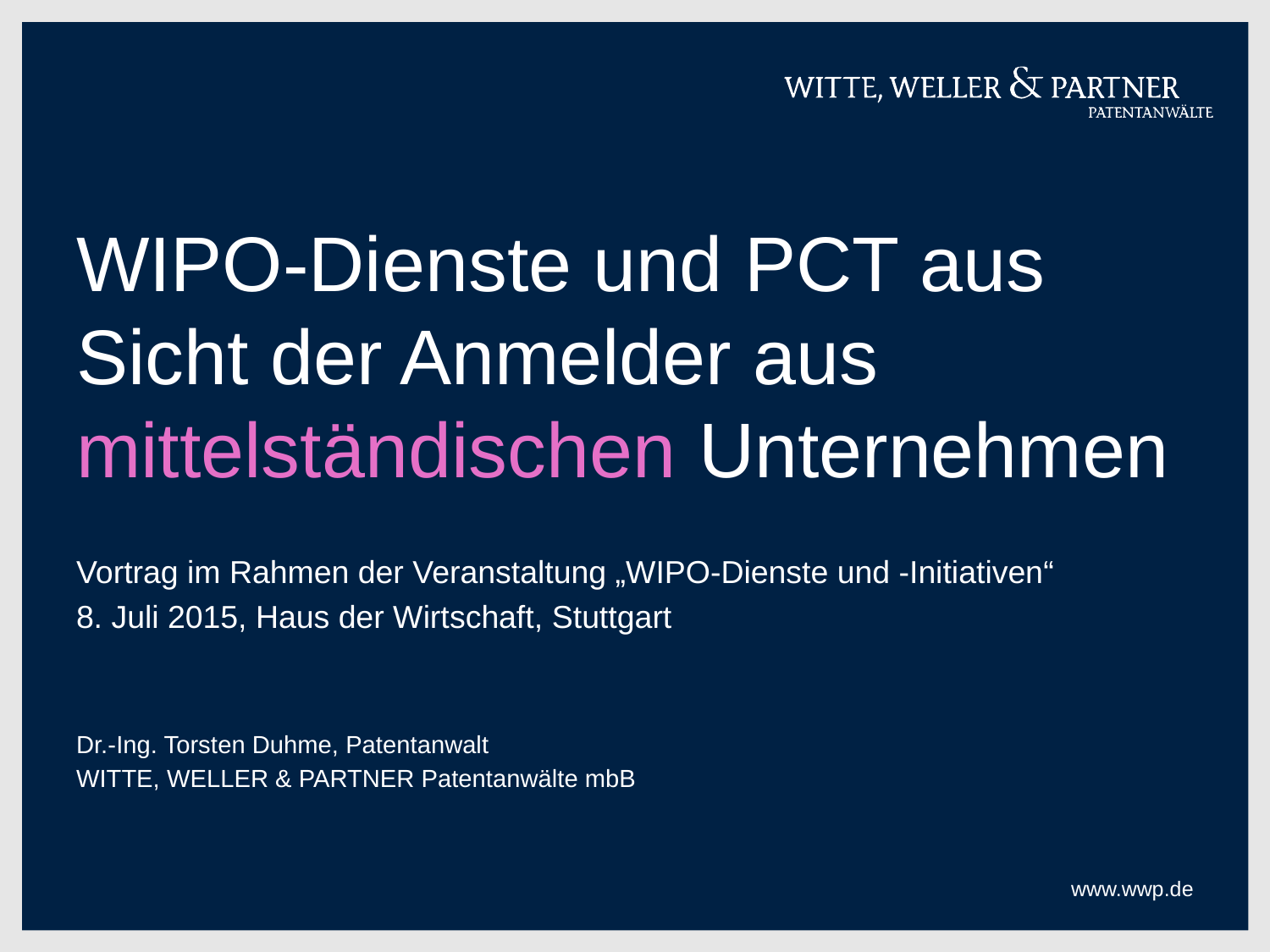

# WIPO-Dienste und PCT aus Sicht der Anmelder aus mittelständischen Unternehmen
Vortrag im Rahmen der Veranstaltung „WIPO-Dienste und -Initiativen“
8. Juli 2015, Haus der Wirtschaft, Stuttgart

Dr.-Ing. Torsten Duhme, Patentanwalt
WITTE, WELLER & PARTNER Patentanwälte mbB

www.wwp.de